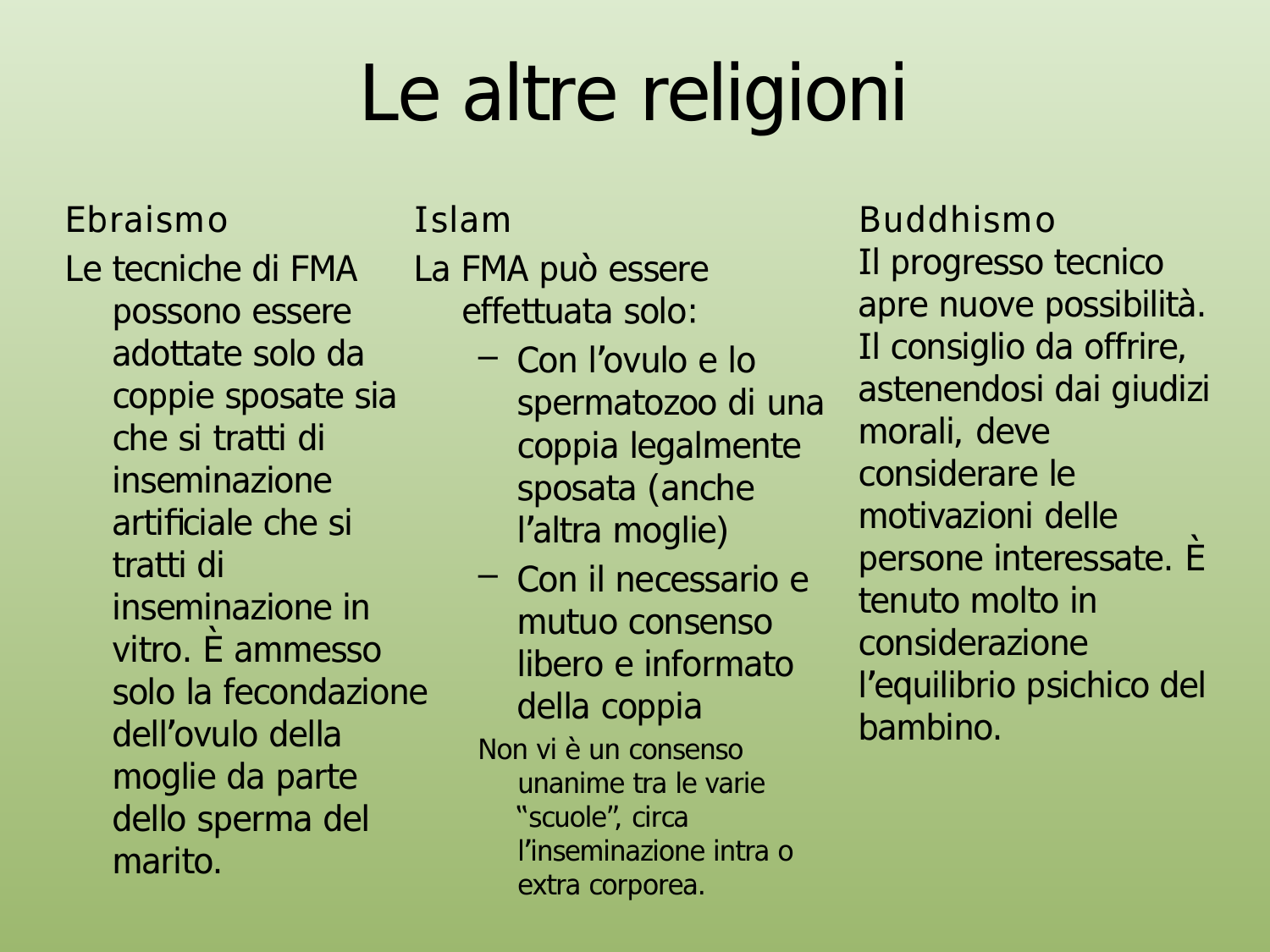

# Le altre religioni

Ebraismo
Le tecniche di FMA possono essere adottate solo da coppie sposate sia che si tratti di inseminazione artificiale che si tratti di inseminazione in vitro. È ammesso solo la fecondazione dell’ovulo della moglie da parte dello sperma del marito.

Islam
La FMA può essere effettuata solo:
Con l’ovulo e lo spermatozoo di una coppia legalmente sposata (anche l’altra moglie)
Con il necessario e mutuo consenso libero e informato della coppia
Non vi è un consenso unanime tra le varie “scuole”, circa l’inseminazione intra o extra corporea.

Buddhismo
Il progresso tecnico apre nuove possibilità.
Il consiglio da offrire, astenendosi dai giudizi morali, deve considerare le motivazioni delle persone interessate. È tenuto molto in considerazione l’equilibrio psichico del bambino.